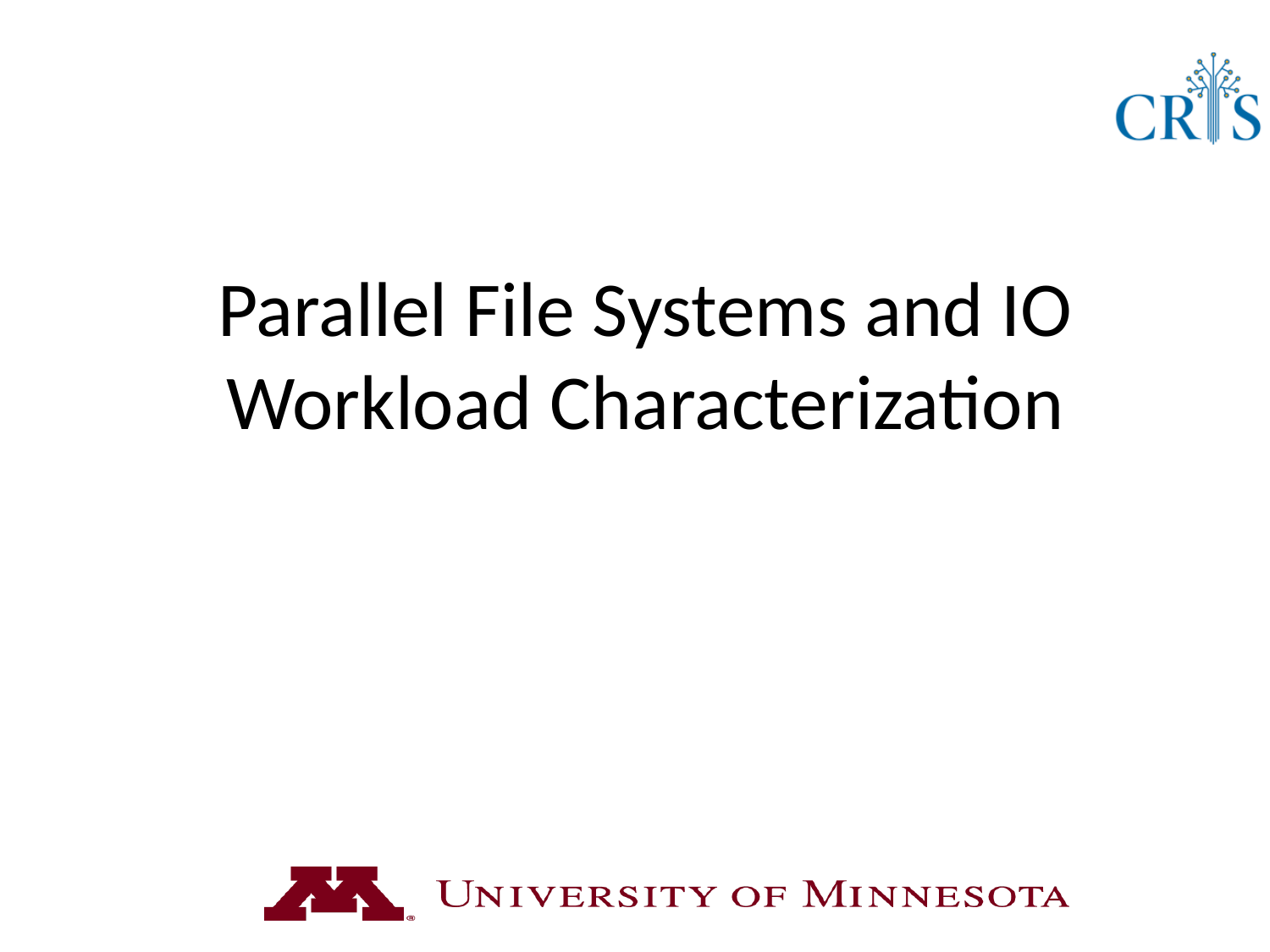

# Parallel File Systems and IO Workload Characterization